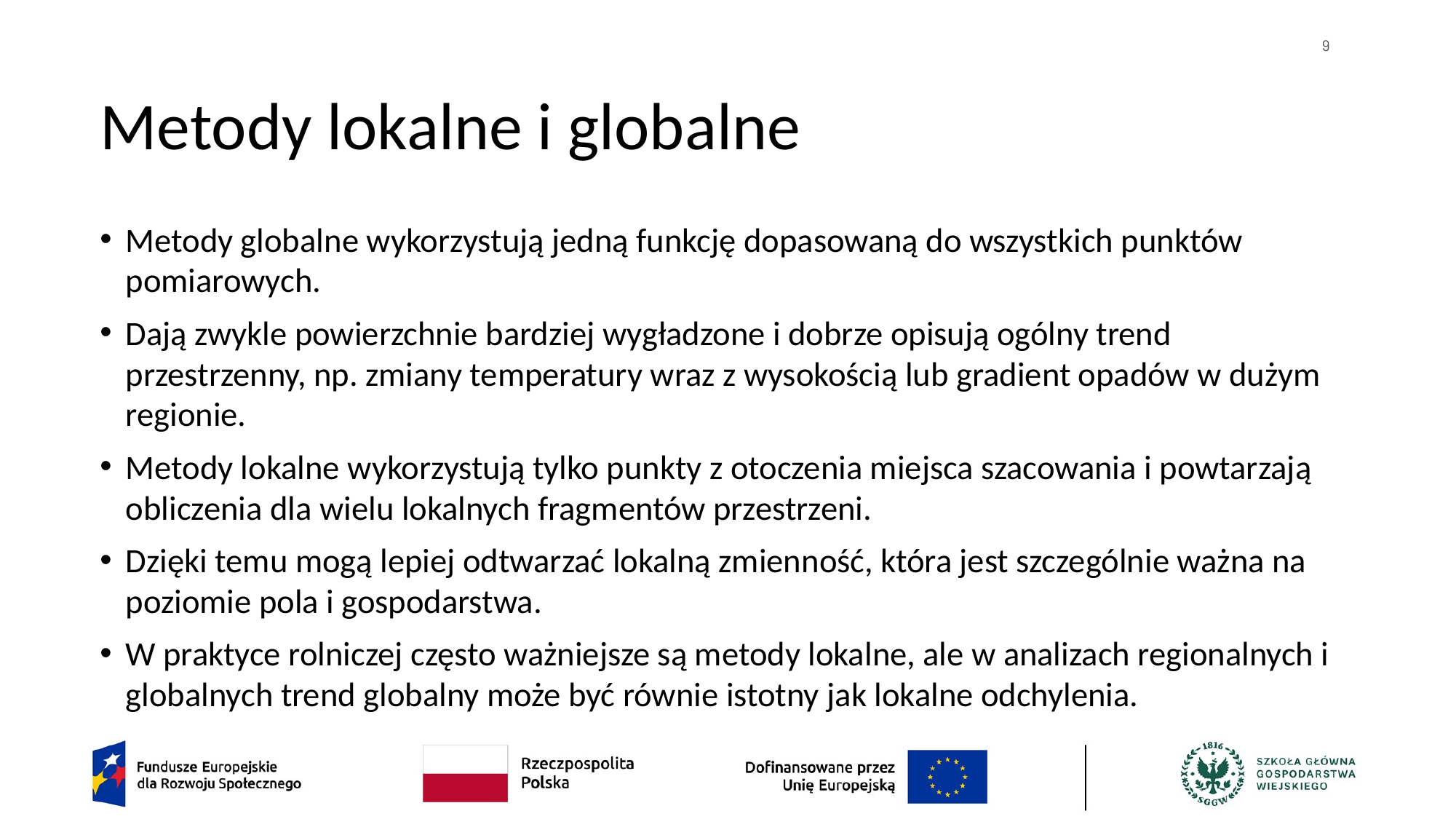

9
# Metody lokalne i globalne
Metody globalne wykorzystują jedną funkcję dopasowaną do wszystkich punktów pomiarowych.
Dają zwykle powierzchnie bardziej wygładzone i dobrze opisują ogólny trend przestrzenny, np. zmiany temperatury wraz z wysokością lub gradient opadów w dużym regionie.
Metody lokalne wykorzystują tylko punkty z otoczenia miejsca szacowania i powtarzają obliczenia dla wielu lokalnych fragmentów przestrzeni.
Dzięki temu mogą lepiej odtwarzać lokalną zmienność, która jest szczególnie ważna na poziomie pola i gospodarstwa.
W praktyce rolniczej często ważniejsze są metody lokalne, ale w analizach regionalnych i globalnych trend globalny może być równie istotny jak lokalne odchylenia.